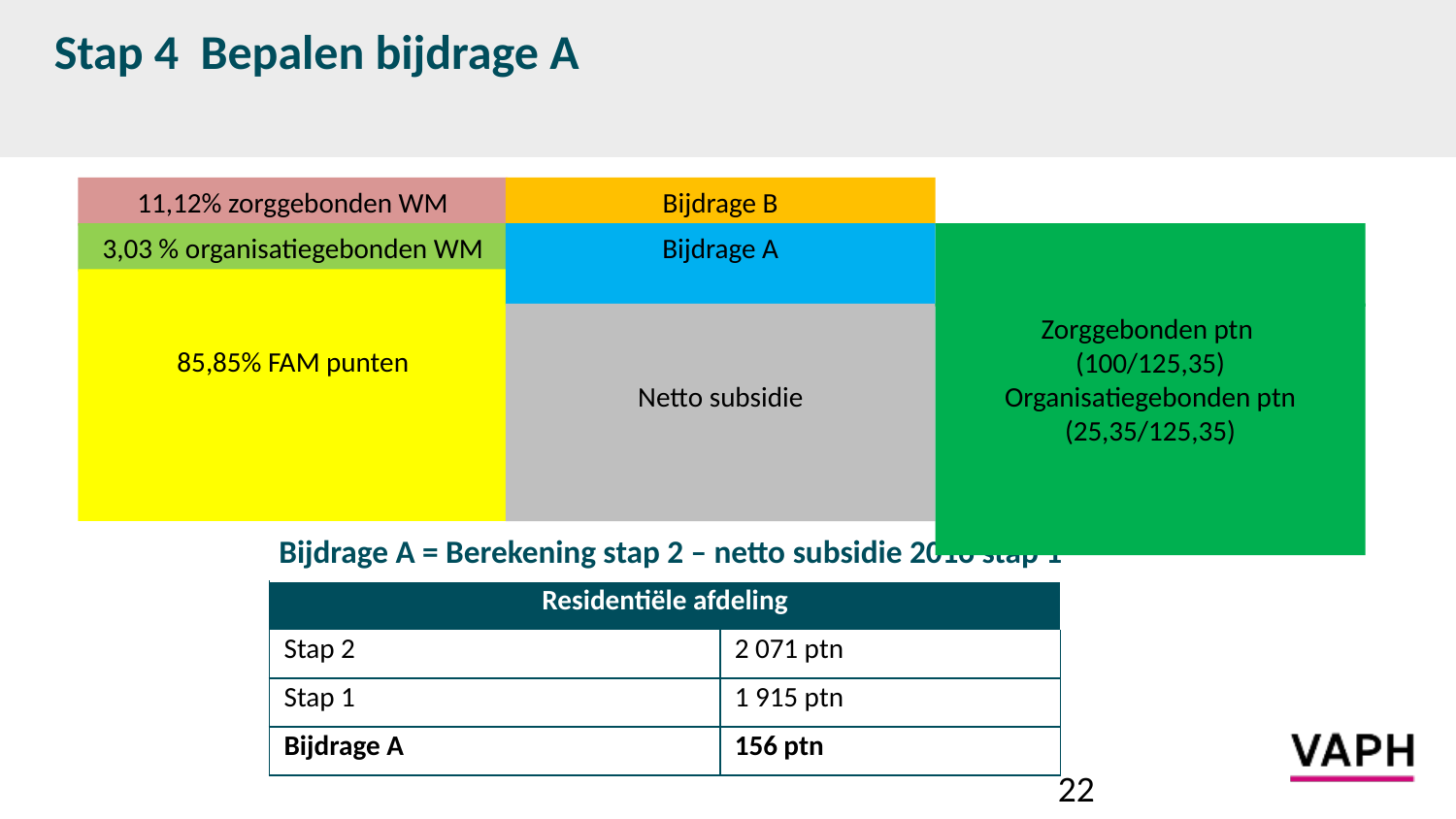

# Stap 4  Bepalen bijdrage A
11,12% zorggebonden WM
Bijdrage B
3,03 % organisatiegebonden WM
Bijdrage A

85,85% FAM punten

Zorggebonden ptn
(100/125,35)
Organisatiegebonden ptn (25,35/125,35)

Netto subsidie

Bijdrage A = Berekening stap 2 – netto subsidie 2016 stap 1
| Residentiële afdeling |  |
| --- | --- |
| Stap 2 | 2 071 ptn |
| Stap 1 | 1 915 ptn |
| Bijdrage A | 156 ptn |
22